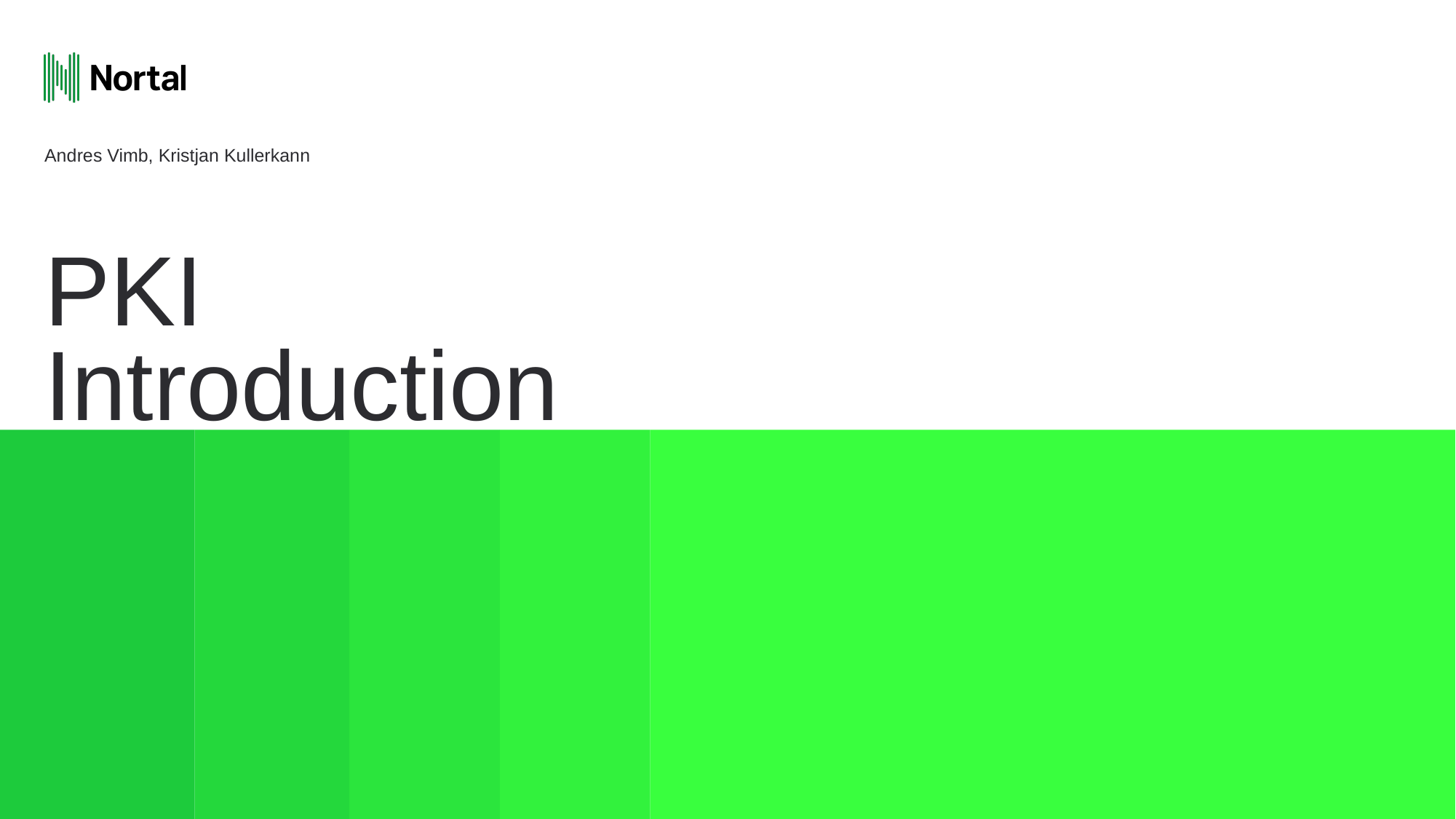

Andres Vimb, Kristjan Kullerkann
# PKI Introduction